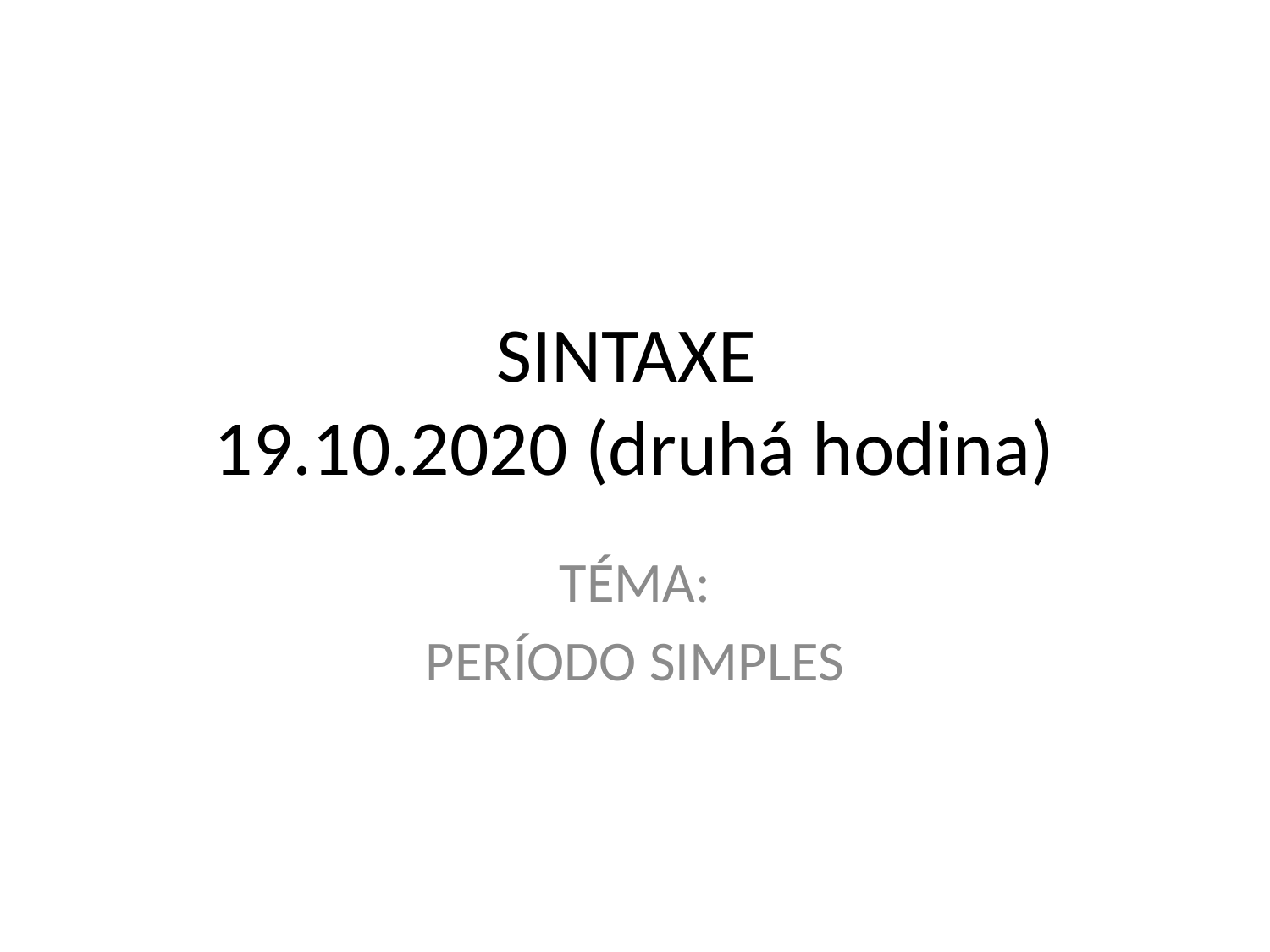

# SINTAXE 19.10.2020 (druhá hodina)
TÉMA:
PERÍODO SIMPLES